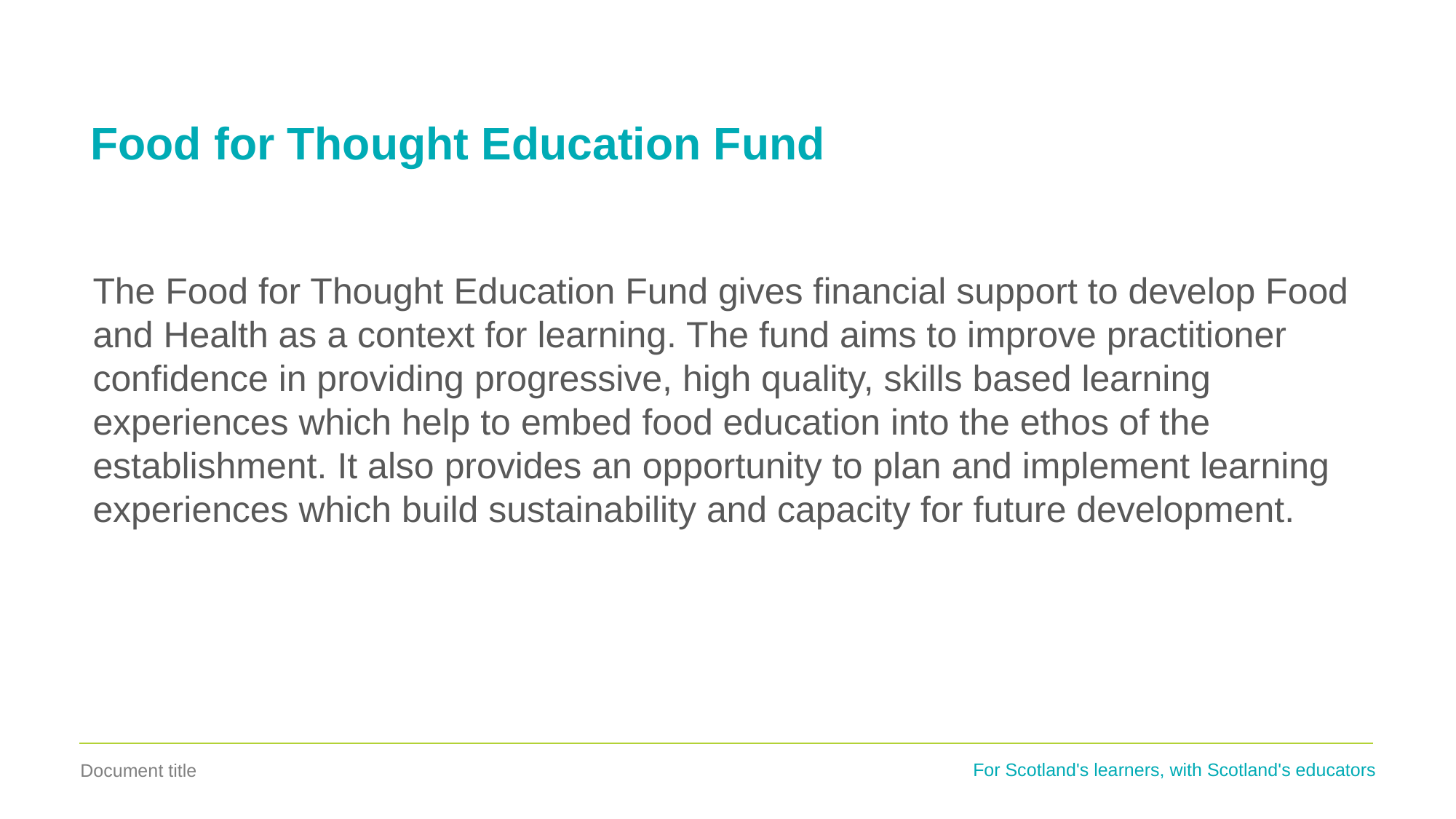

# Food for Thought Education Fund
The Food for Thought Education Fund gives financial support to develop Food and Health as a context for learning. The fund aims to improve practitioner confidence in providing progressive, high quality, skills based learning experiences which help to embed food education into the ethos of the establishment. It also provides an opportunity to plan and implement learning experiences which build sustainability and capacity for future development.